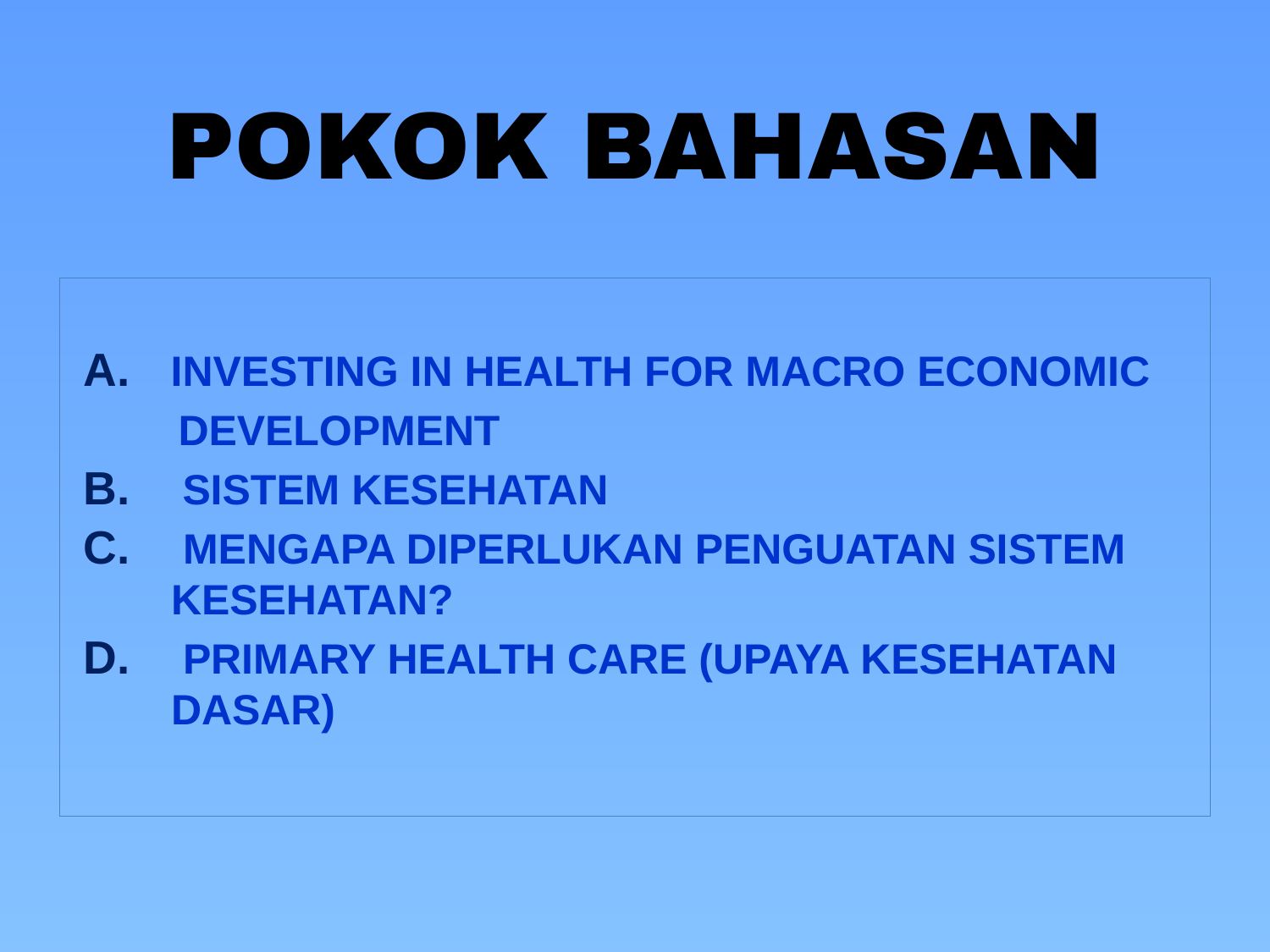

# POKOK BAHASAN

  INVESTING IN HEALTH FOR MACRO ECONOMIC
        DEVELOPMENT
   SISTEM KESEHATAN
 MENGAPA DIPERLUKAN PENGUATAN SISTEM KESEHATAN?
 PRIMARY HEALTH CARE (UPAYA KESEHATAN DASAR)